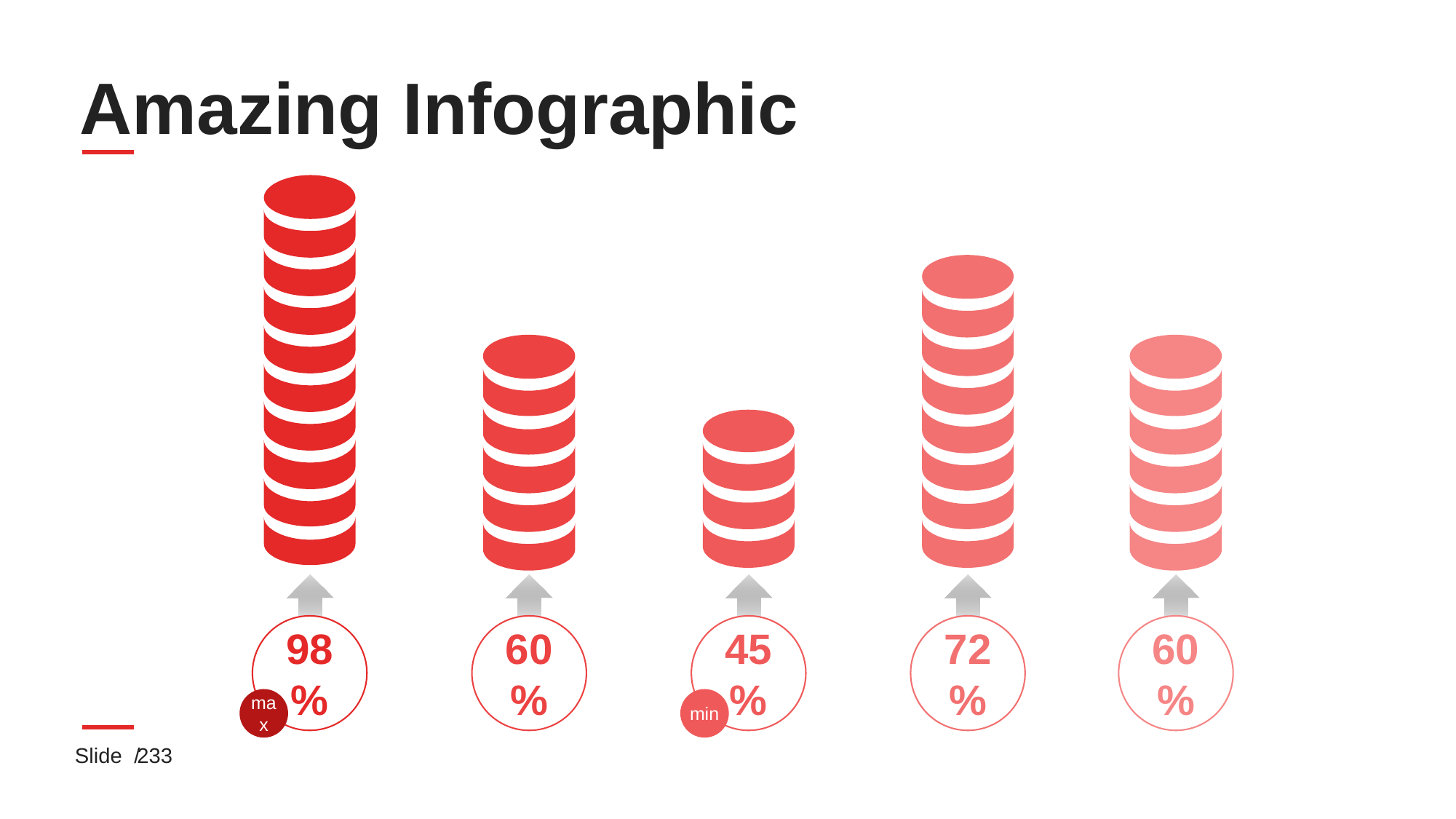

# Amazing Infographic

98%

60%

45%

72%

60%
max
min